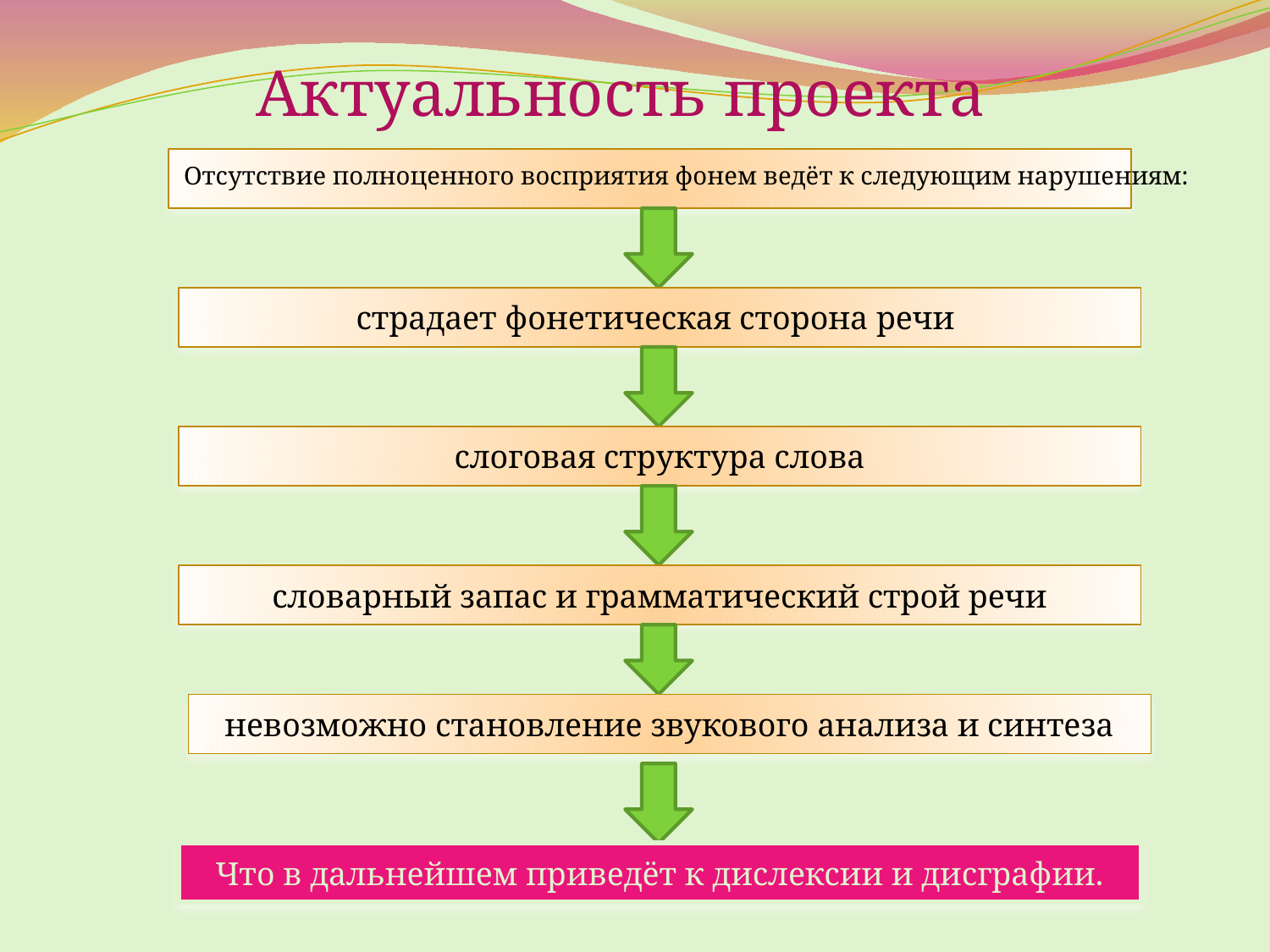

# Актуальность проекта

                Отсутствие полноценного восприятия фонем ведёт к следующим нарушениям:

страдает фонетическая сторона речи

слоговая структура слова

словарный запас и грамматический строй речи

невозможно становление звукового анализа и синтеза

Что в дальнейшем приведёт к дислексии и дисграфии.